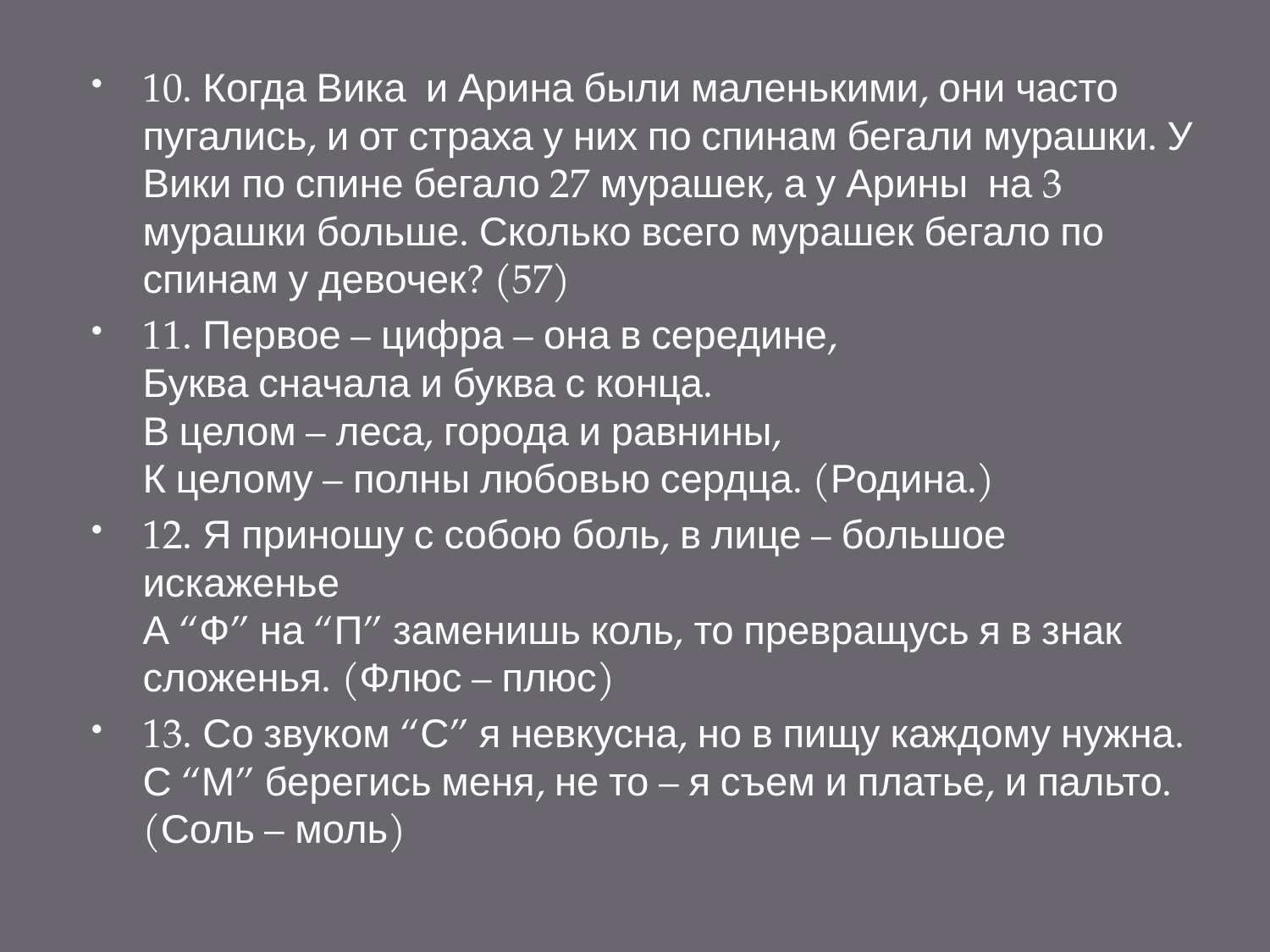

10. Когда Вика  и Арина были маленькими, они часто пугались, и от страха у них по спинам бегали мурашки. У Вики по спине бегало 27 мурашек, а у Арины  на 3 мурашки больше. Сколько всего мурашек бегало по спинам у девочек? (57)
11. Первое – цифра – она в середине,
Буква сначала и буква с конца.
В целом – леса, города и равнины,
К целому – полны любовью сердца. (Родина.)
12. Я приношу с собою боль, в лице – большое искаженье
А “Ф” на “П” заменишь коль, то превращусь я в знак сложенья. (Флюс – плюс)
13. Со звуком “С” я невкусна, но в пищу каждому нужна.
С “М” берегись меня, не то – я съем и платье, и пальто. (Соль – моль)